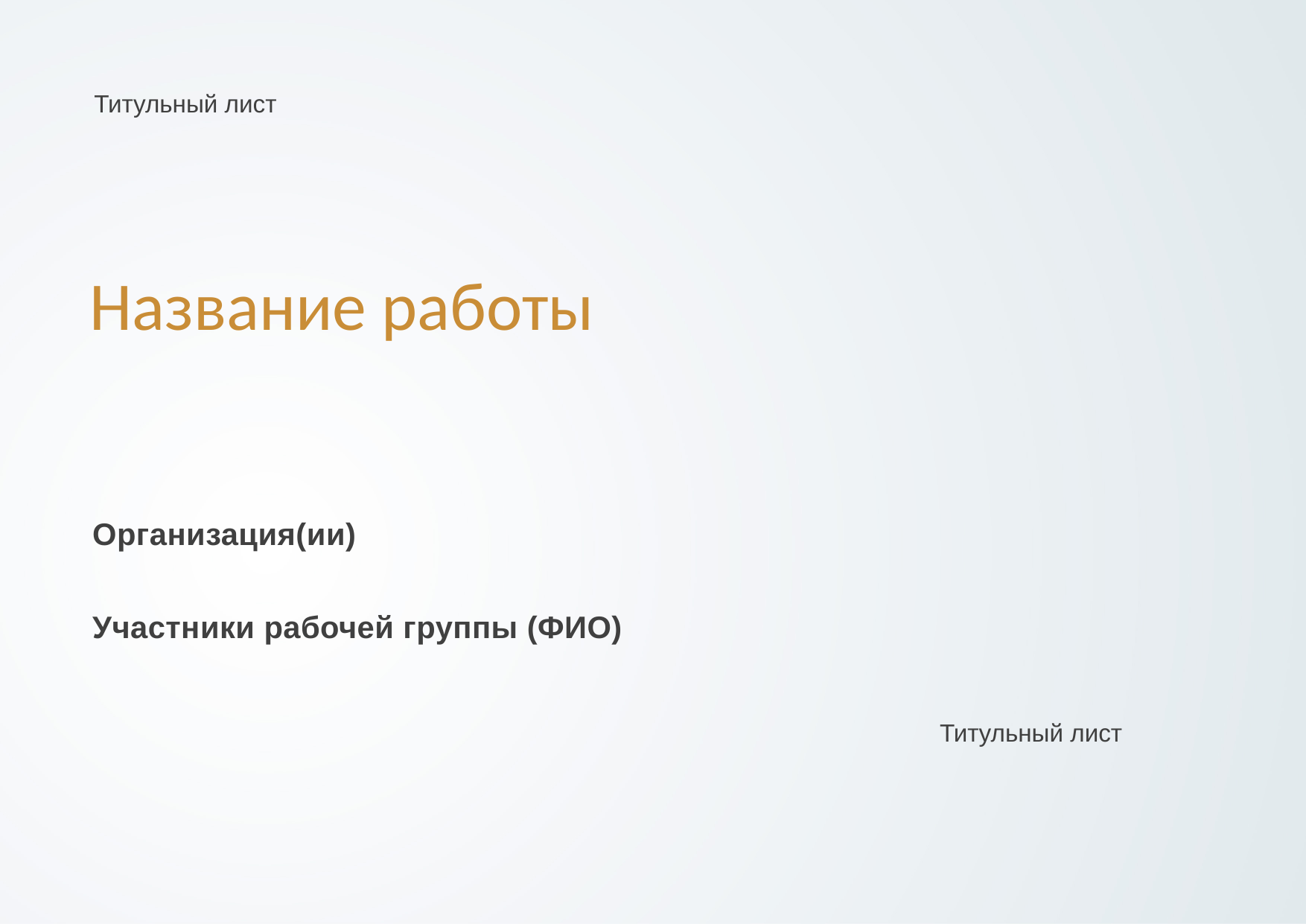

Титульный лист
Название работы
Организация(ии)

Участники рабочей группы (ФИО)
Титульный лист